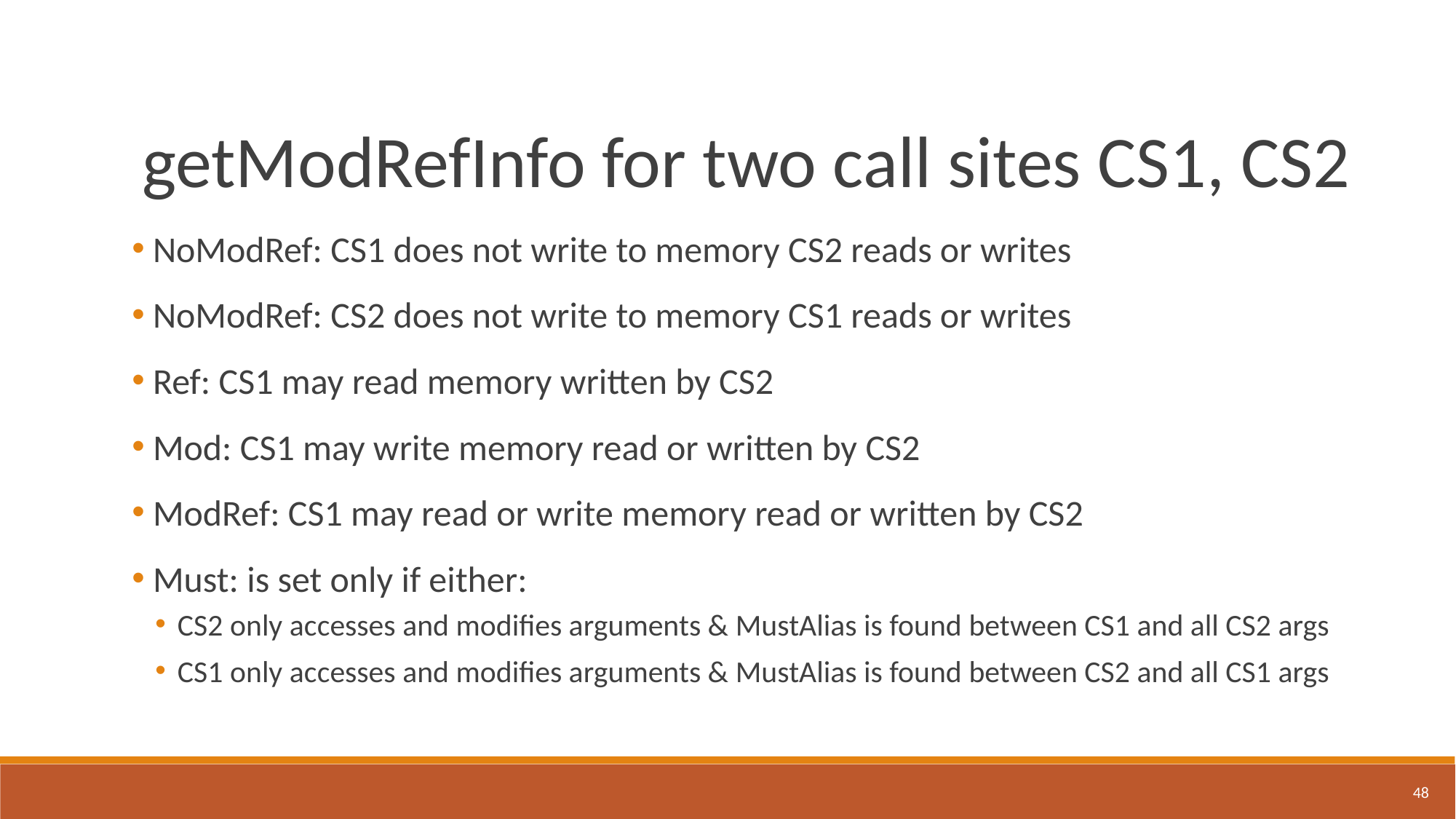

getModRefInfo for two call sites CS1, CS2
 NoModRef: CS1 does not write to memory CS2 reads or writes
 NoModRef: CS2 does not write to memory CS1 reads or writes
 Ref: CS1 may read memory written by CS2
 Mod: CS1 may write memory read or written by CS2
 ModRef: CS1 may read or write memory read or written by CS2
 Must: is set only if either:
CS2 only accesses and modifies arguments & MustAlias is found between CS1 and all CS2 args
CS1 only accesses and modifies arguments & MustAlias is found between CS2 and all CS1 args
48